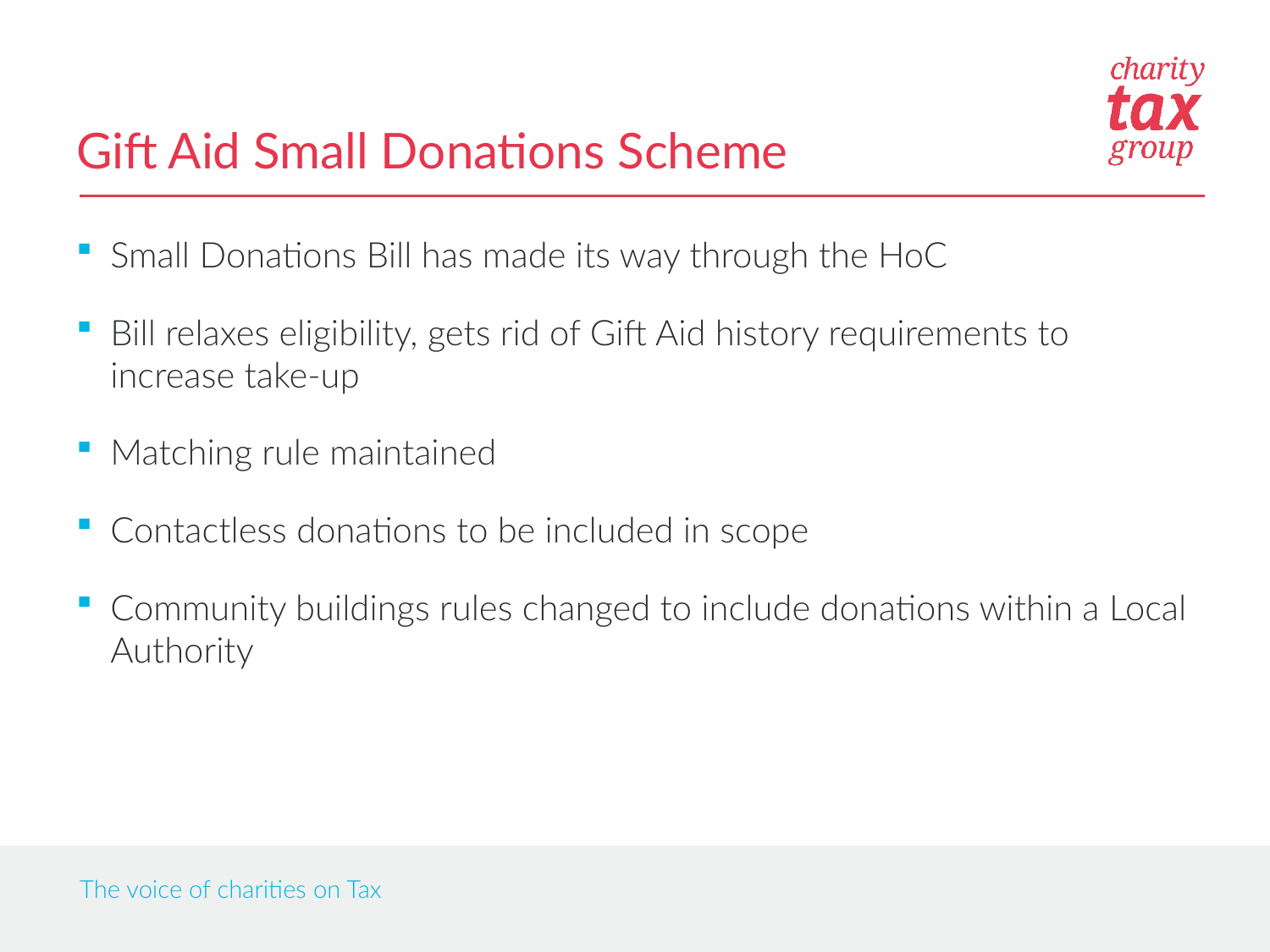

# Gift Aid Small Donations Scheme
Small Donations Bill has made its way through the HoC
Bill relaxes eligibility, gets rid of Gift Aid history requirements to increase take-up
Matching rule maintained
Contactless donations to be included in scope
Community buildings rules changed to include donations within a Local Authority

The voice of charities on Tax